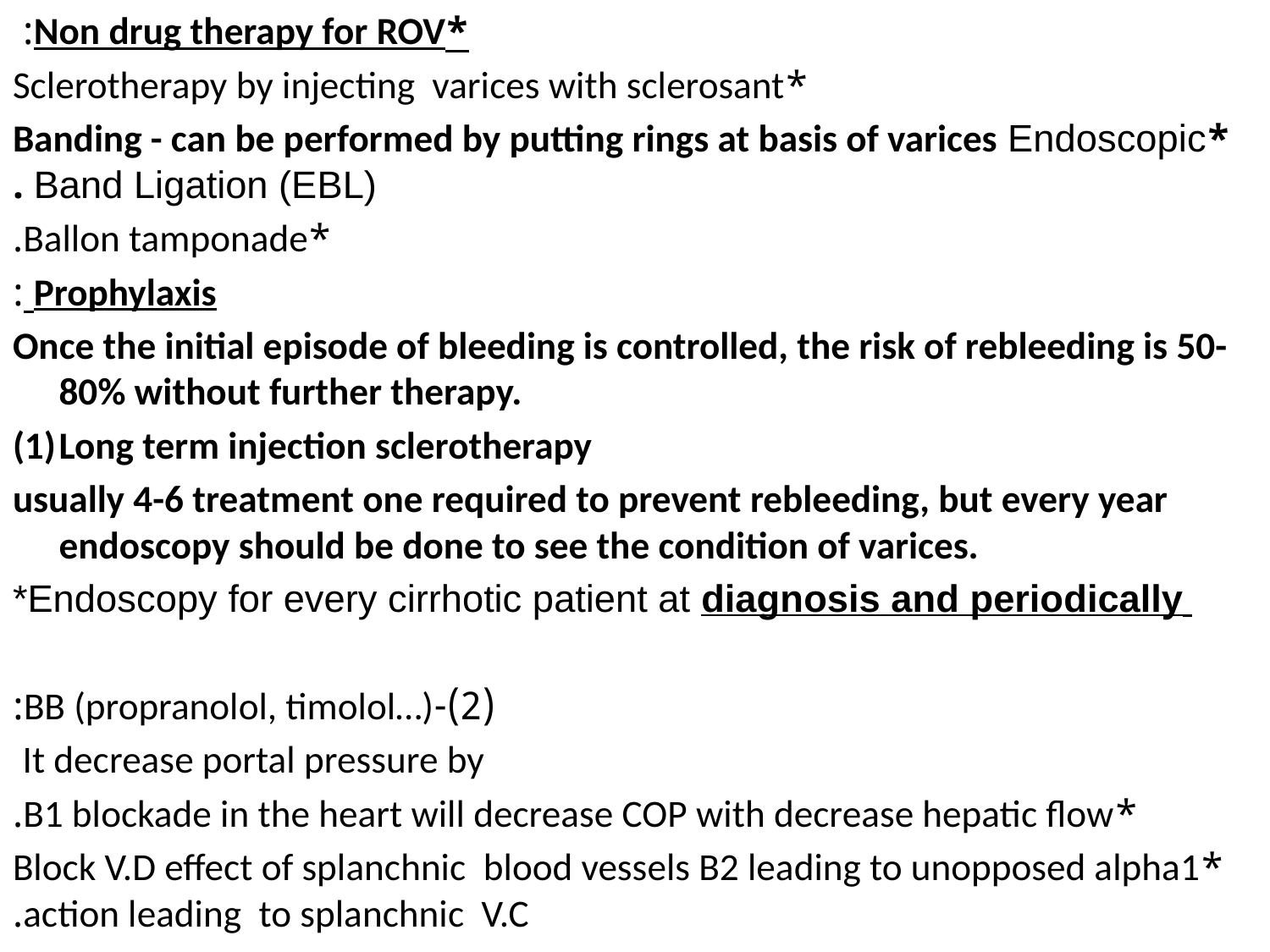

*Non drug therapy for ROV:
*Sclerotherapy by injecting  varices with sclerosant
*Banding - can be performed by putting rings at basis of varices Endoscopic Band Ligation (EBL) .
*Ballon tamponade.
Prophylaxis :
Once the initial episode of bleeding is controlled, the risk of rebleeding is 50-80% without further therapy.
(1)	Long term injection sclerotherapy
usually 4-6 treatment one required to prevent rebleeding, but every year endoscopy should be done to see the condition of varices.
*Endoscopy for every cirrhotic patient at diagnosis and periodically

(2)-BB (propranolol, timolol…):
It decrease portal pressure by
*B1 blockade in the heart will decrease COP with decrease hepatic flow.
*Block V.D effect of splanchnic  blood vessels B2 leading to unopposed alpha1 action leading  to splanchnic  V.C.